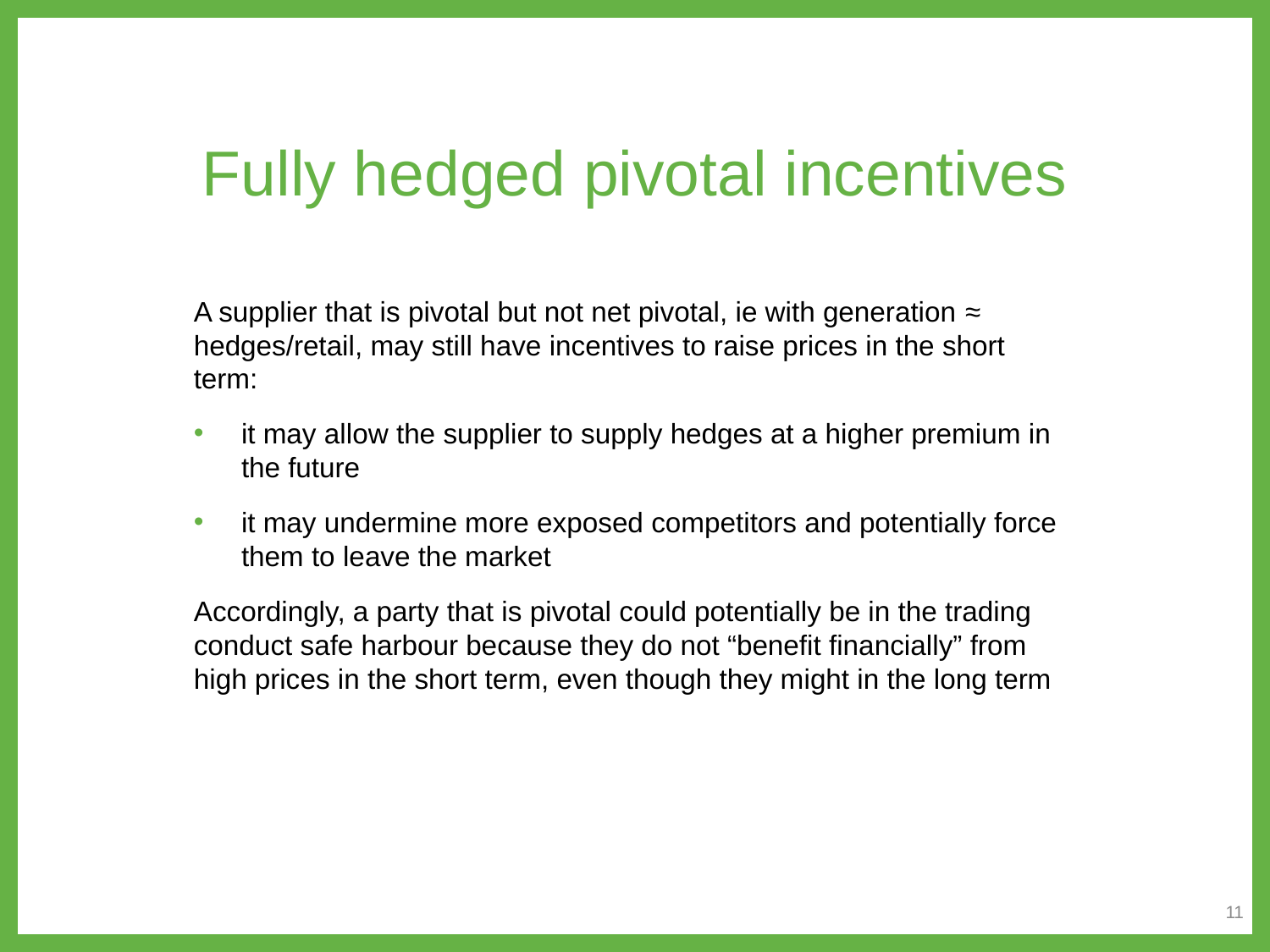

# Fully hedged pivotal incentives
A supplier that is pivotal but not net pivotal, ie with generation ≈ hedges/retail, may still have incentives to raise prices in the short term:
it may allow the supplier to supply hedges at a higher premium in the future
it may undermine more exposed competitors and potentially force them to leave the market
Accordingly, a party that is pivotal could potentially be in the trading conduct safe harbour because they do not “benefit financially” from high prices in the short term, even though they might in the long term

11